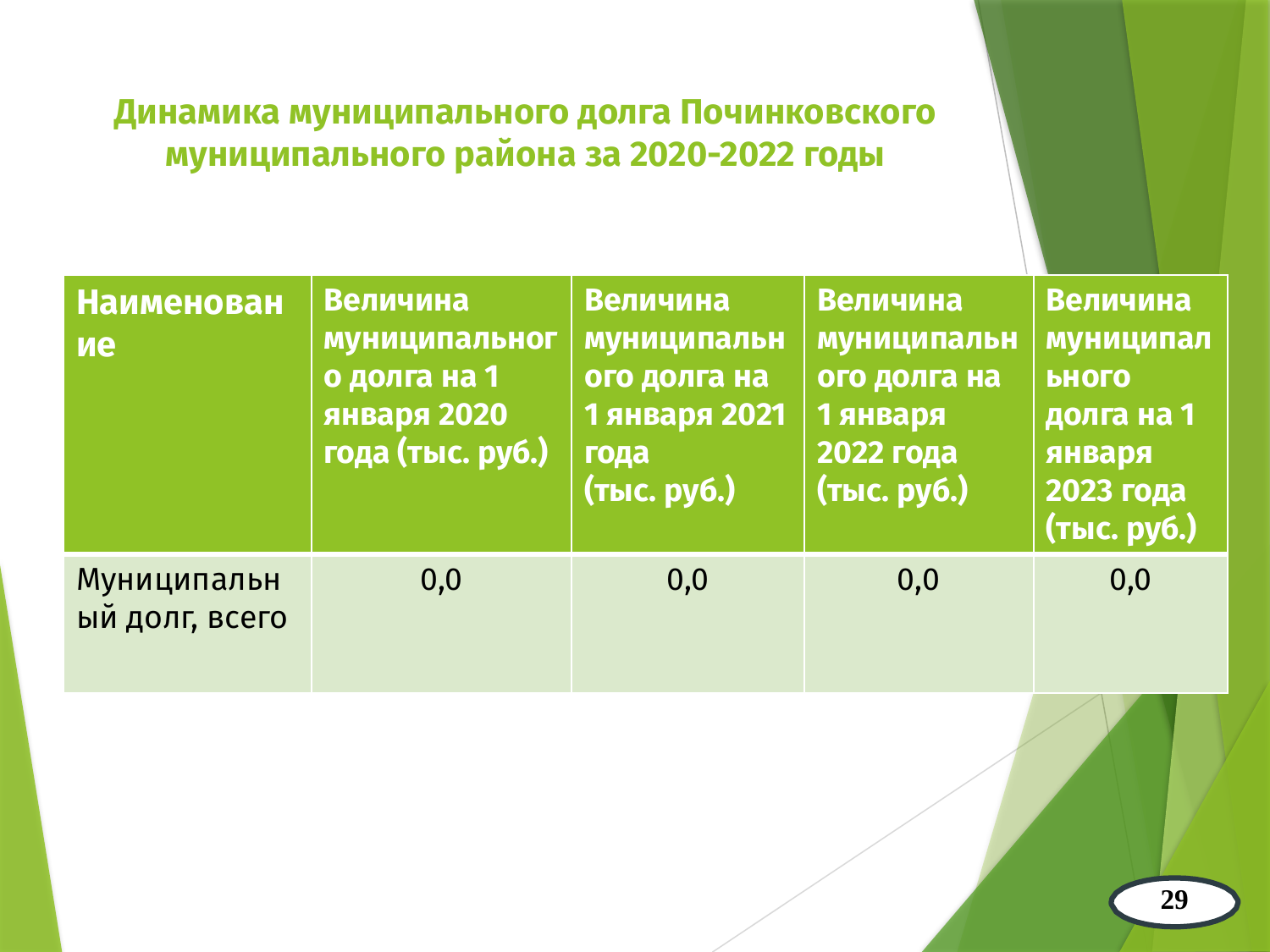

# Динамика муниципального долга Починковского муниципального района за 2020-2022 годы
| Наименование | Величина муниципального долга на 1 января 2020 года (тыс. руб.) | Величина муниципального долга на 1 января 2021 года (тыс. руб.) | Величина муниципального долга на 1 января 2022 года (тыс. руб.) | Величина муниципального долга на 1 января 2023 года (тыс. руб.) |
| --- | --- | --- | --- | --- |
| Муниципальный долг, всего | 0,0 | 0,0 | 0,0 | 0,0 |
    29